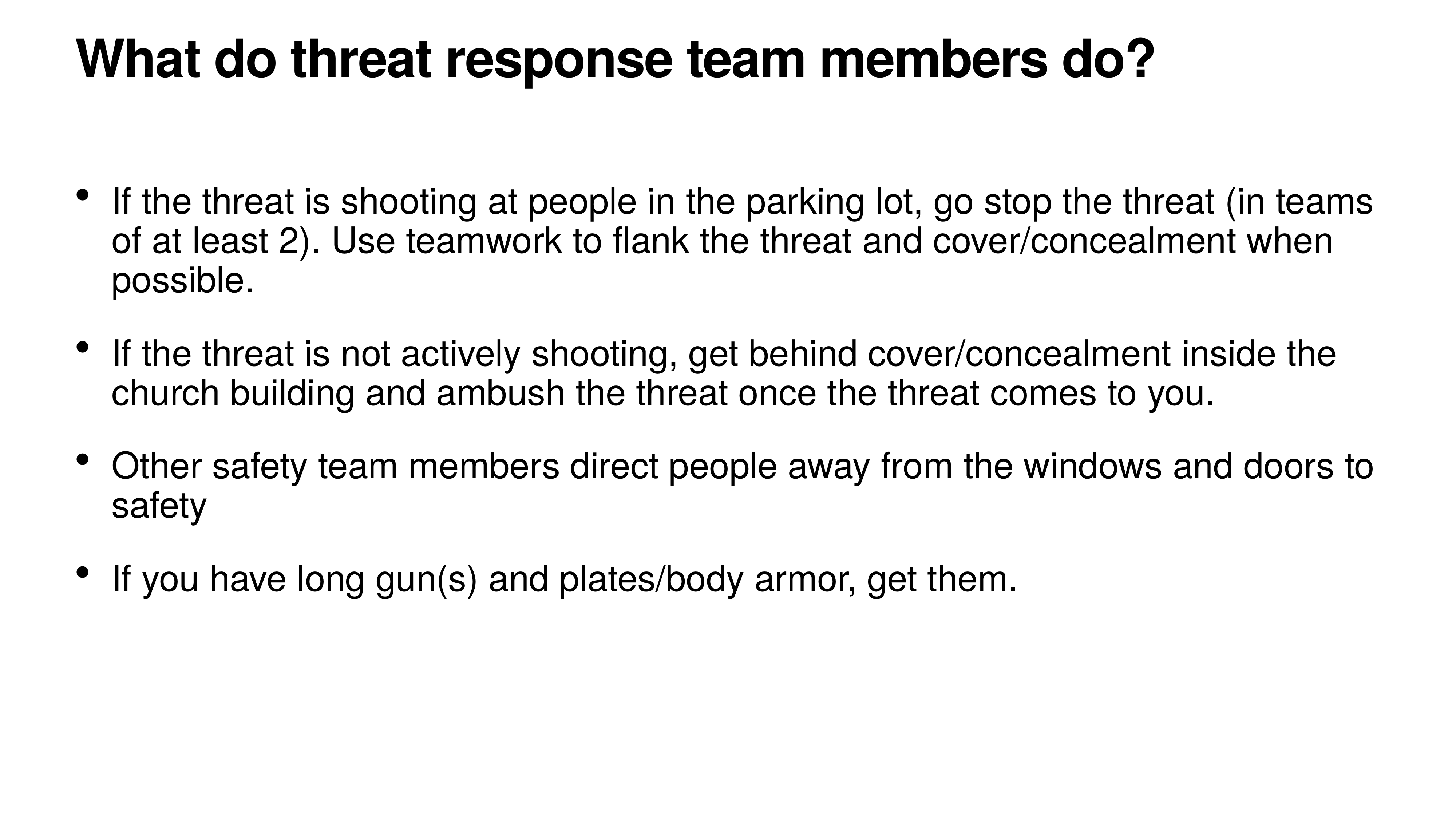

# What do threat response team members do?
If the threat is shooting at people in the parking lot, go stop the threat (in teams of at least 2). Use teamwork to flank the threat and cover/concealment when possible.
If the threat is not actively shooting, get behind cover/concealment inside the church building and ambush the threat once the threat comes to you.
Other safety team members direct people away from the windows and doors to safety
If you have long gun(s) and plates/body armor, get them.